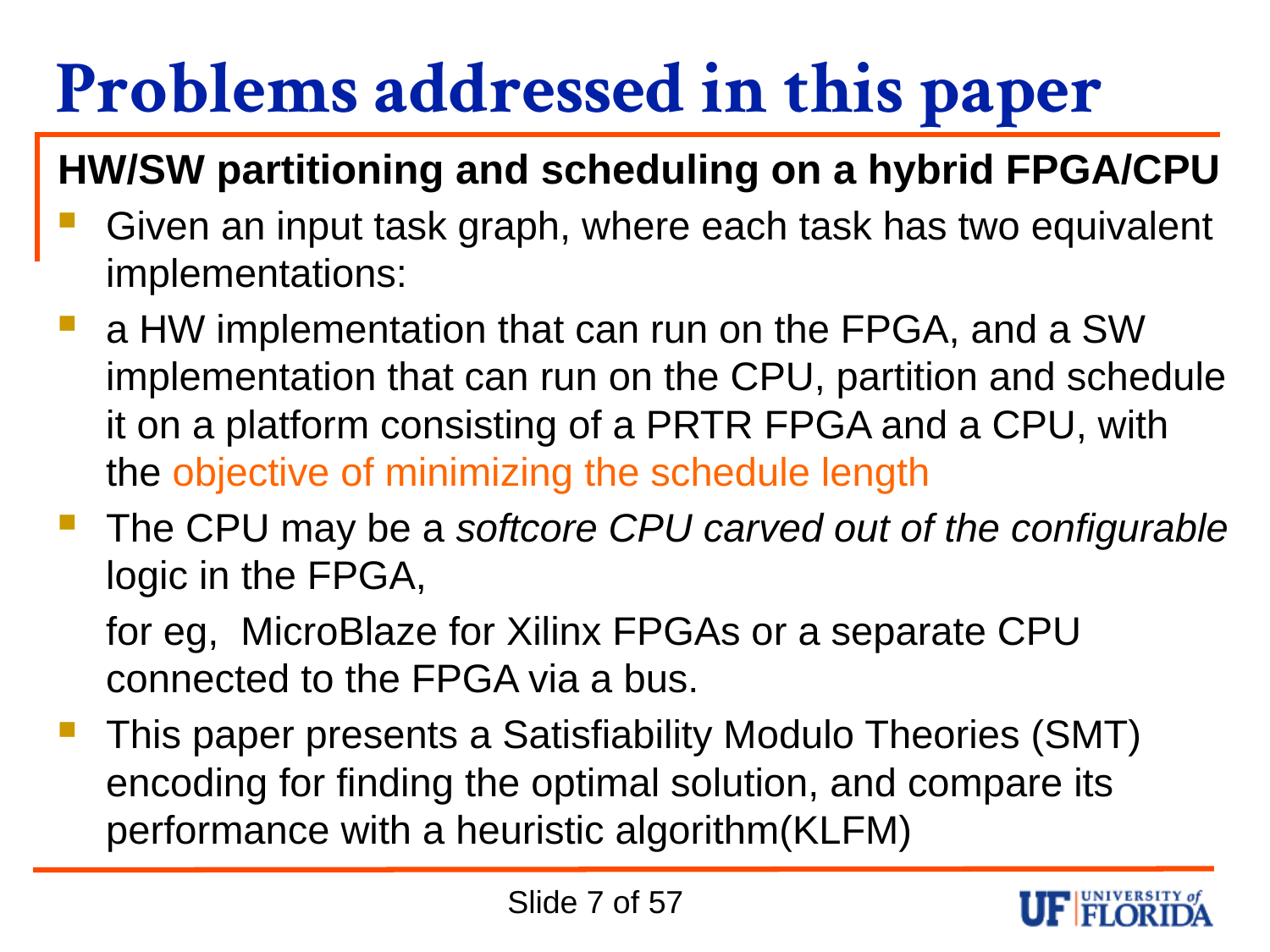

# Problems addressed in this paper
HW/SW partitioning and scheduling on a hybrid FPGA/CPU
Given an input task graph, where each task has two equivalent implementations:
a HW implementation that can run on the FPGA, and a SW implementation that can run on the CPU, partition and schedule it on a platform consisting of a PRTR FPGA and a CPU, with the objective of minimizing the schedule length
The CPU may be a softcore CPU carved out of the configurable logic in the FPGA,
	for eg,  MicroBlaze for Xilinx FPGAs or a separate CPU  connected to the FPGA via a bus.
This paper presents a Satisfiability Modulo Theories (SMT) encoding for finding the optimal solution, and compare its performance with a heuristic algorithm(KLFM)